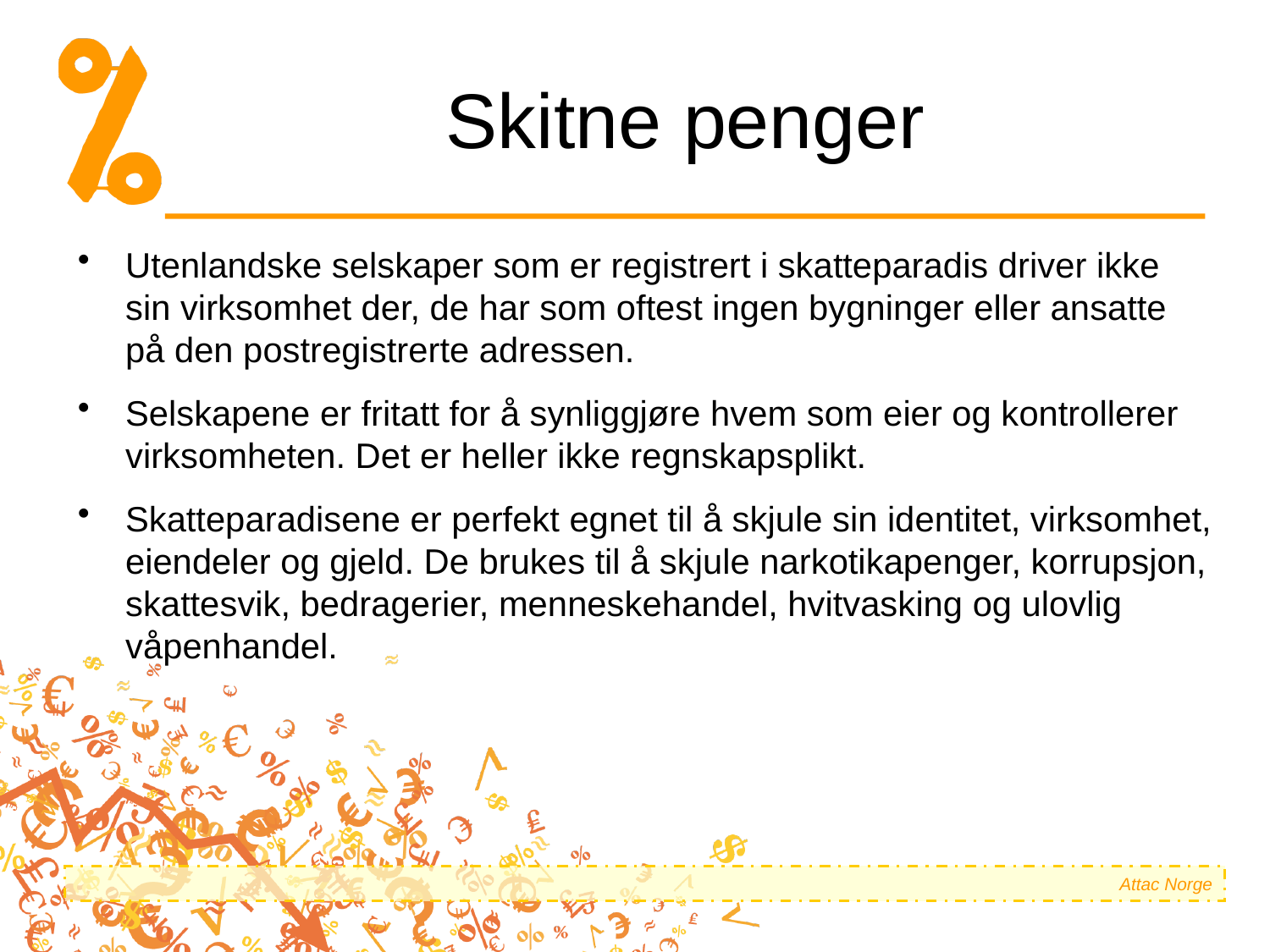

# Skitne penger
Utenlandske selskaper som er registrert i skatteparadis driver ikke sin virksomhet der, de har som oftest ingen bygninger eller ansatte på den postregistrerte adressen.
Selskapene er fritatt for å synliggjøre hvem som eier og kontrollerer virksomheten. Det er heller ikke regnskapsplikt.
Skatteparadisene er perfekt egnet til å skjule sin identitet, virksomhet, eiendeler og gjeld. De brukes til å skjule narkotikapenger, korrupsjon, skattesvik, bedragerier, menneskehandel, hvitvasking og ulovlig våpenhandel.
Attac Norge